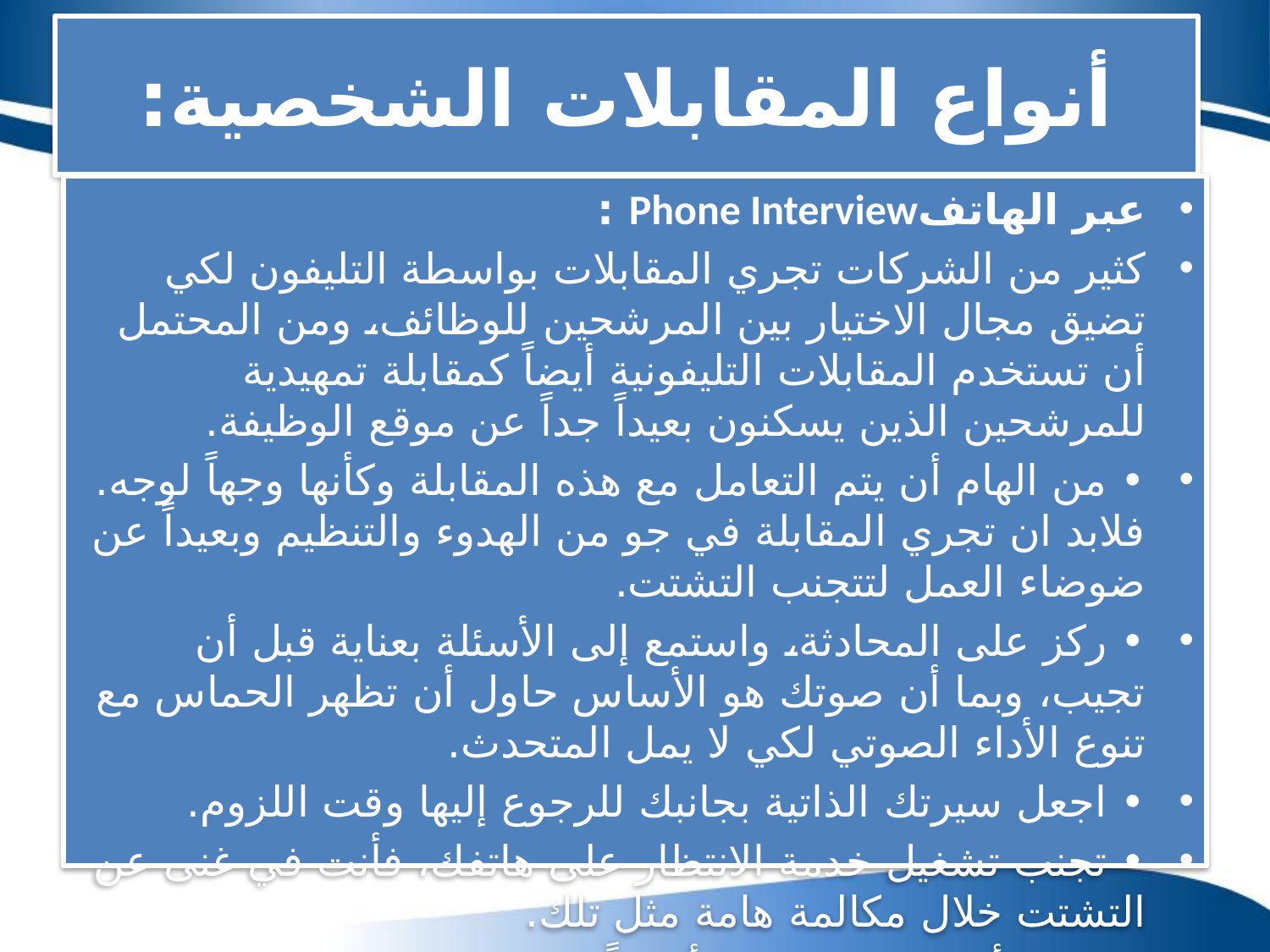

# أنواع المقابلات الشخصية:
عبر الهاتفPhone Interview :
كثير من الشركات تجري المقابلات بواسطة التليفون لكي تضيق مجال الاختيار بين المرشحين للوظائف، ومن المحتمل أن تستخدم المقابلات التليفونية أيضاً كمقابلة تمهيدية للمرشحين الذين يسكنون بعيداً جداً عن موقع الوظيفة.
• من الهام أن يتم التعامل مع هذه المقابلة وكأنها وجهاً لوجه. فلابد ان تجري المقابلة في جو من الهدوء والتنظيم وبعيداً عن ضوضاء العمل لتتجنب التشتت.
• ركز على المحادثة، واستمع إلى الأسئلة بعناية قبل أن تجيب، وبما أن صوتك هو الأساس حاول أن تظهر الحماس مع تنوع الأداء الصوتي لكي لا يمل المتحدث.
• اجعل سيرتك الذاتية بجانبك للرجوع إليها وقت اللزوم.
• تجنب تشغيل خدمة الانتظار على هاتفك، فأنت في غنى عن التشتت خلال مكالمة هامة مثل تلك.
• حاول أن تستخدم هاتفا أرضياً لكي لا يكون الاتصال عرضة للتشويش أو الانقطاع.